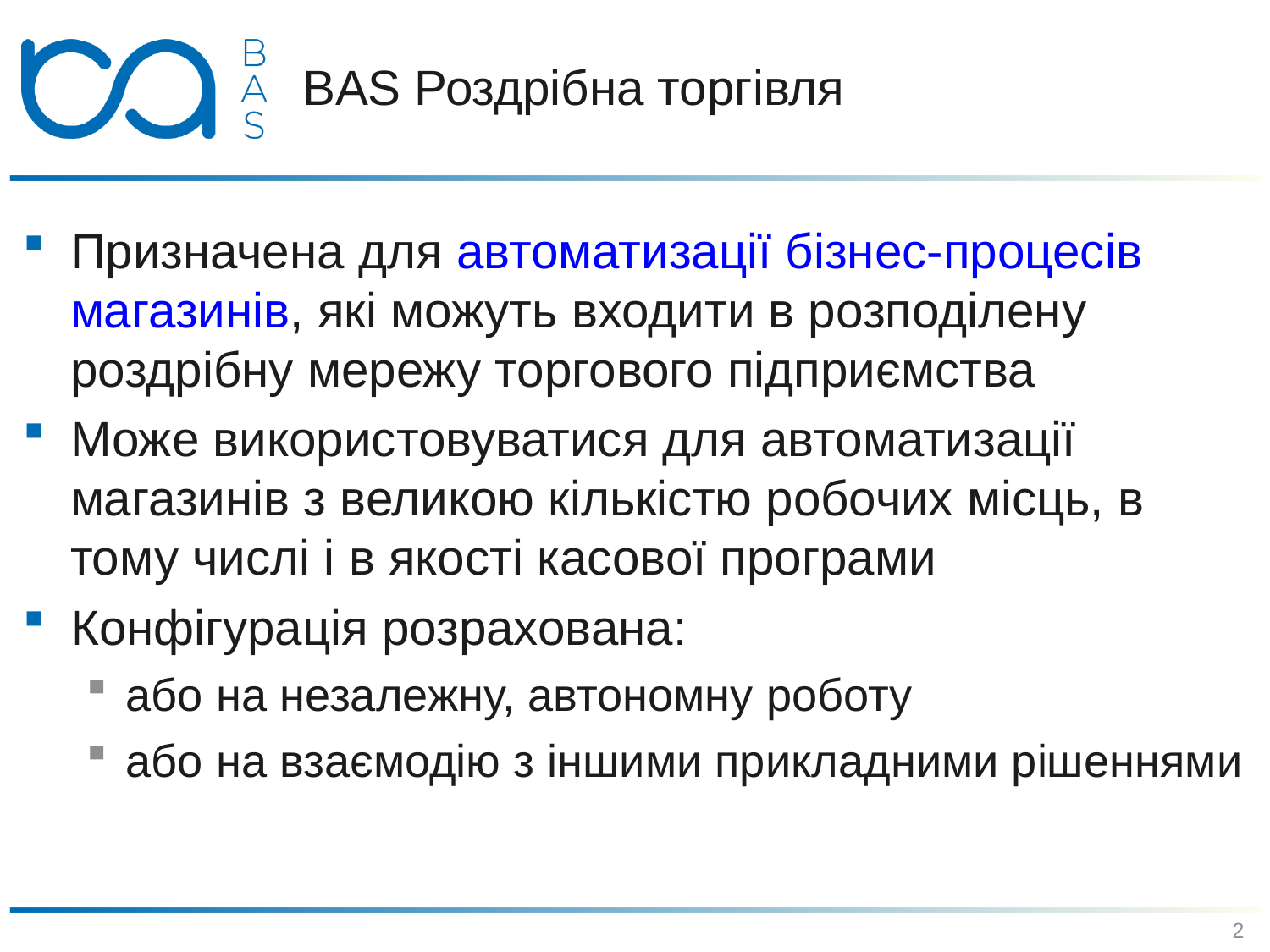

# BAS Роздрібна торгівля
Призначена для автоматизації бізнес-процесів магазинів, які можуть входити в розподілену роздрібну мережу торгового підприємства
Може використовуватися для автоматизації магазинів з великою кількістю робочих місць, в тому числі і в якості касової програми
Конфігурація розрахована:
або на незалежну, автономну роботу
або на взаємодію з іншими прикладними рішеннями
2